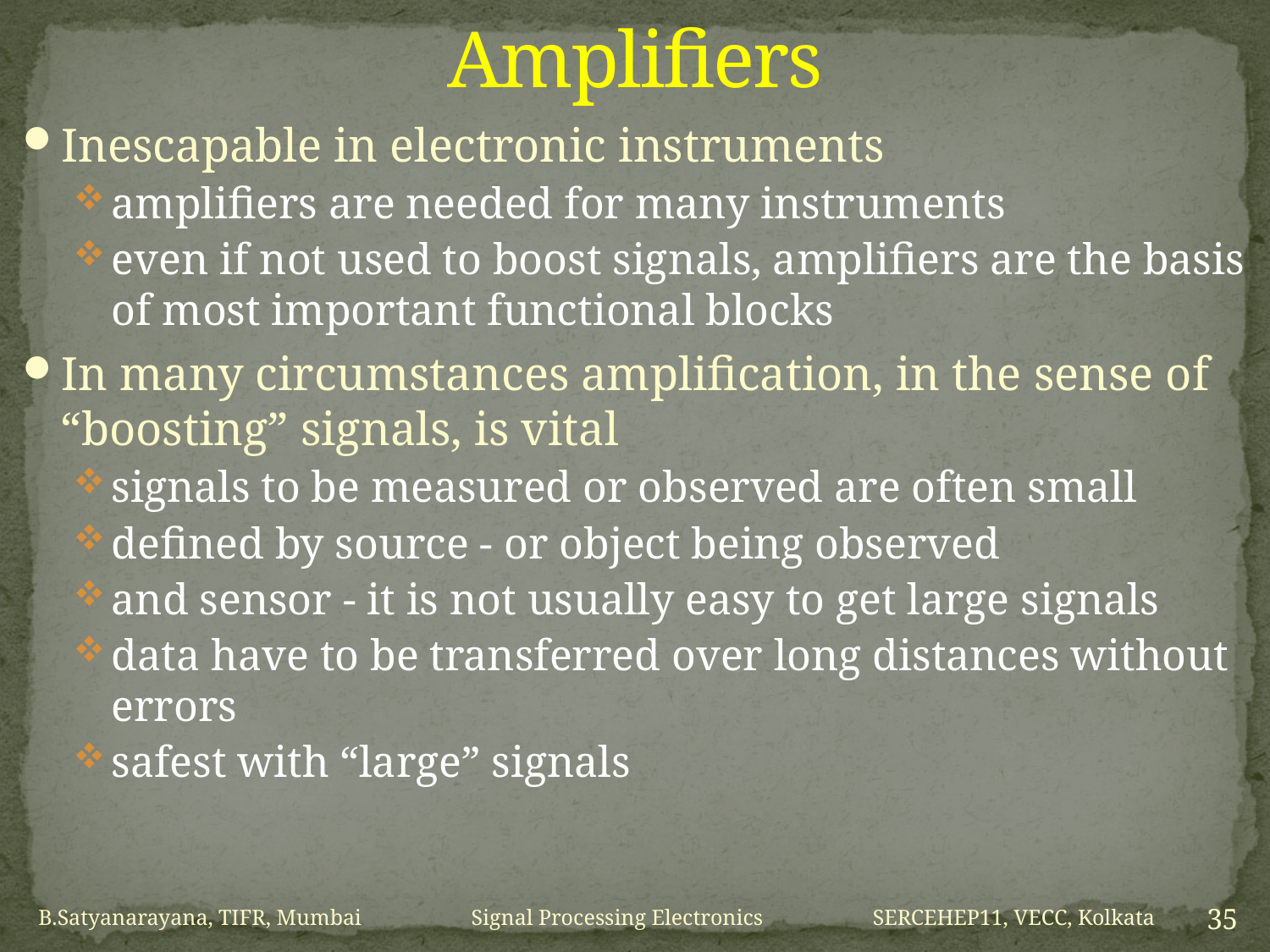

# Amplifiers
Inescapable in electronic instruments
amplifiers are needed for many instruments
even if not used to boost signals, amplifiers are the basis of most important functional blocks
In many circumstances amplification, in the sense of “boosting” signals, is vital
signals to be measured or observed are often small
defined by source - or object being observed
and sensor - it is not usually easy to get large signals
data have to be transferred over long distances without errors
safest with “large” signals
B.Satyanarayana, TIFR, Mumbai                    Signal Processing Electronics                    SERCEHEP11, VECC, Kolkata
35